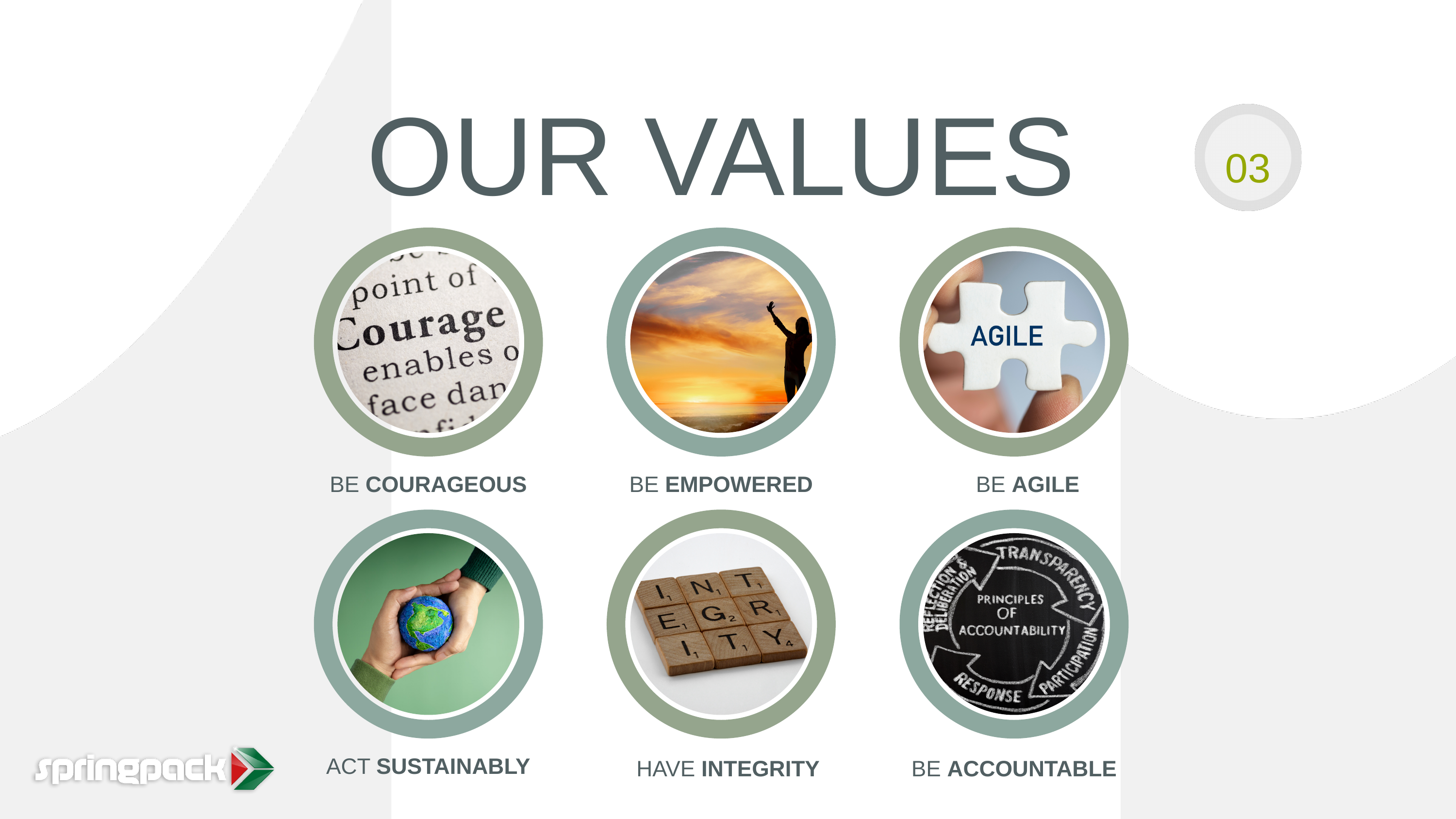

OUR VALUES

03

BE COURAGEOUS
BE EMPOWERED
BE AGILE

ACT SUSTAINABLY
BE ACCOUNTABLE
HAVE INTEGRITY